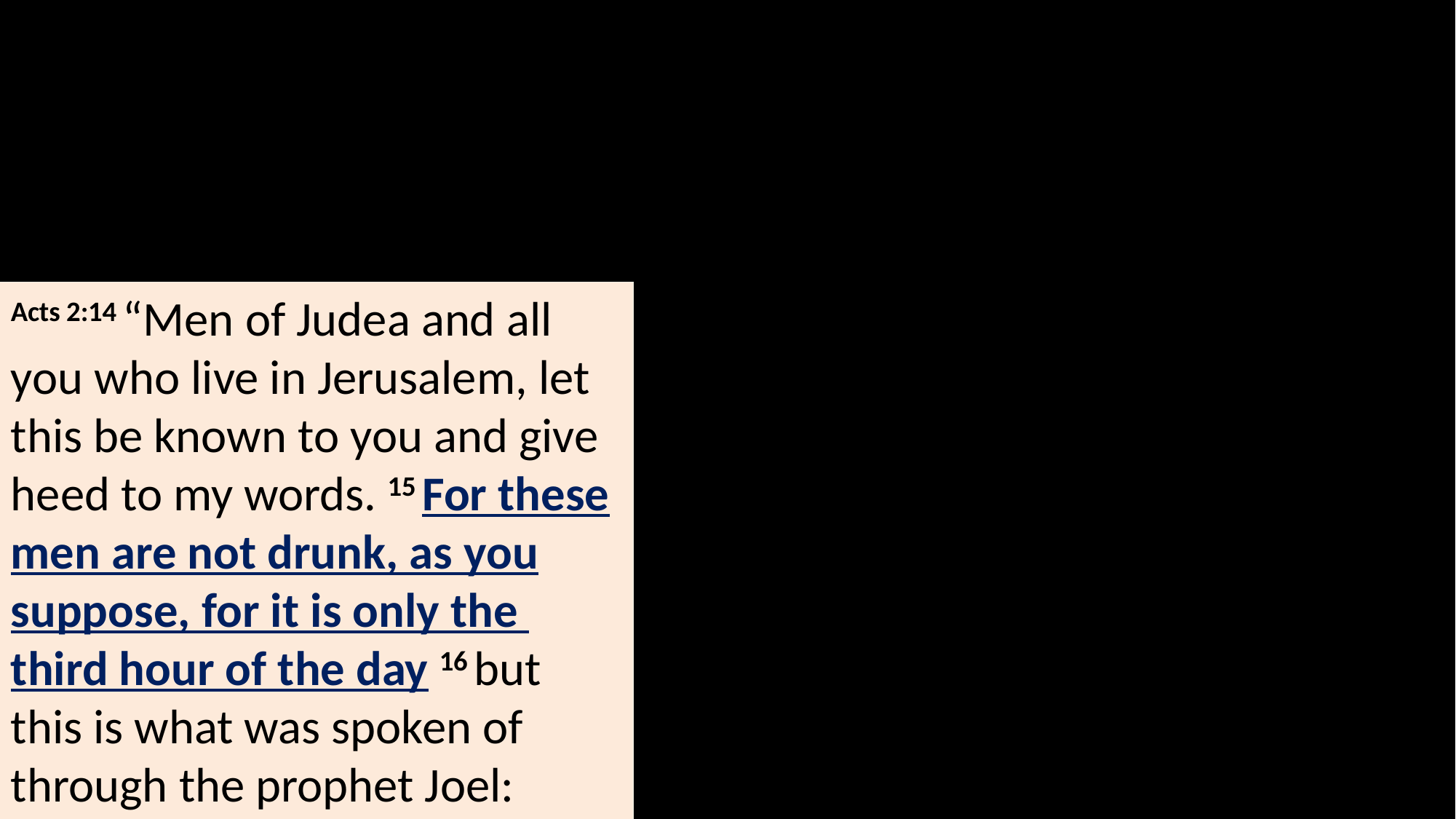

Acts 2:14 “Men of Judea and all you who live in Jerusalem, let this be known to you and give heed to my words. 15 For these men are not drunk, as you suppose, for it is only the  third hour of the day 16 but this is what was spoken of through the prophet Joel: